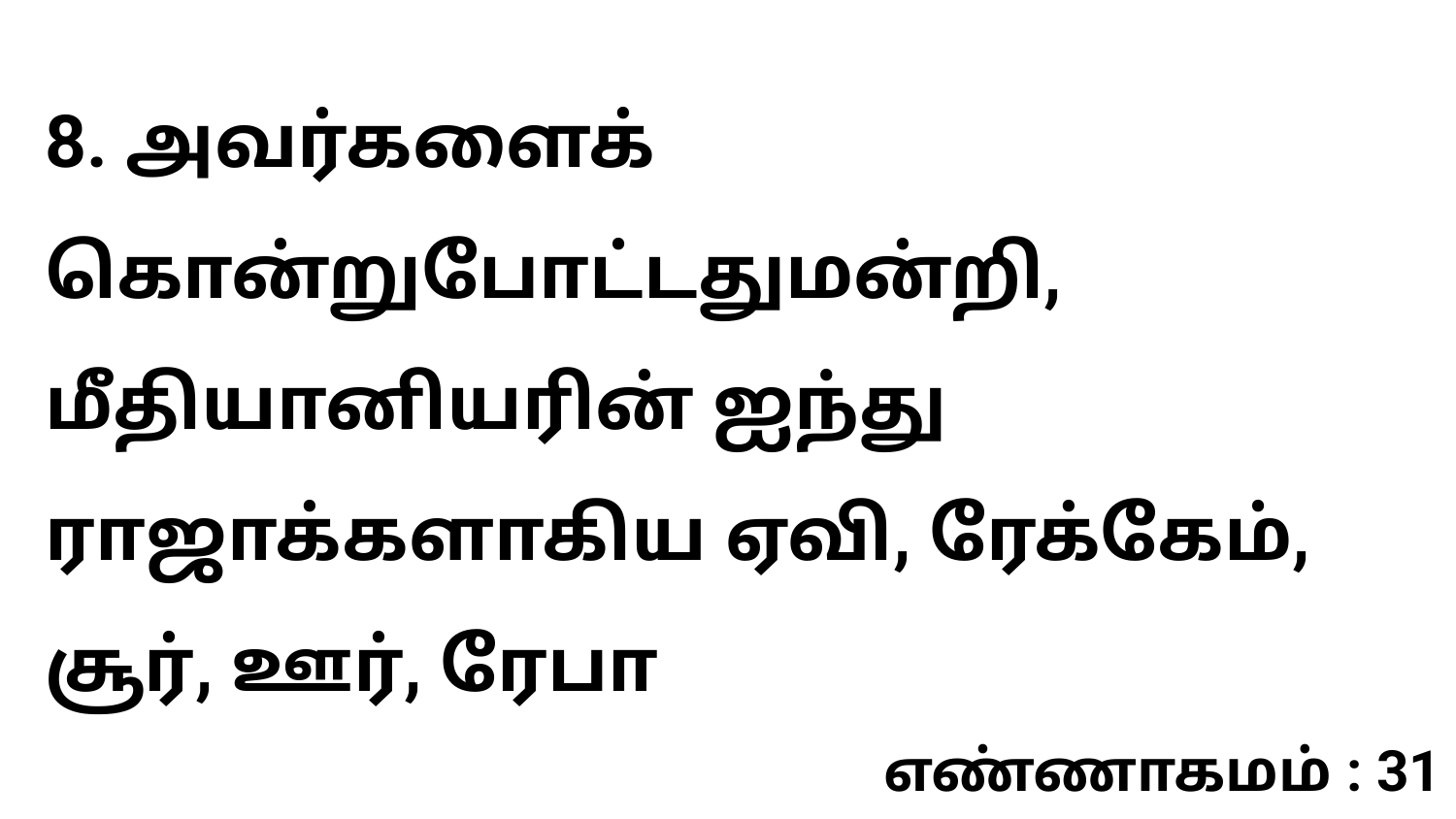

8. அவர்களைக் கொன்றுபோட்டதுமன்றி, மீதியானியரின் ஐந்து ராஜாக்களாகிய ஏவி, ரேக்கேம், சூர், ஊர், ரேபா
எண்ணாகமம் : 31